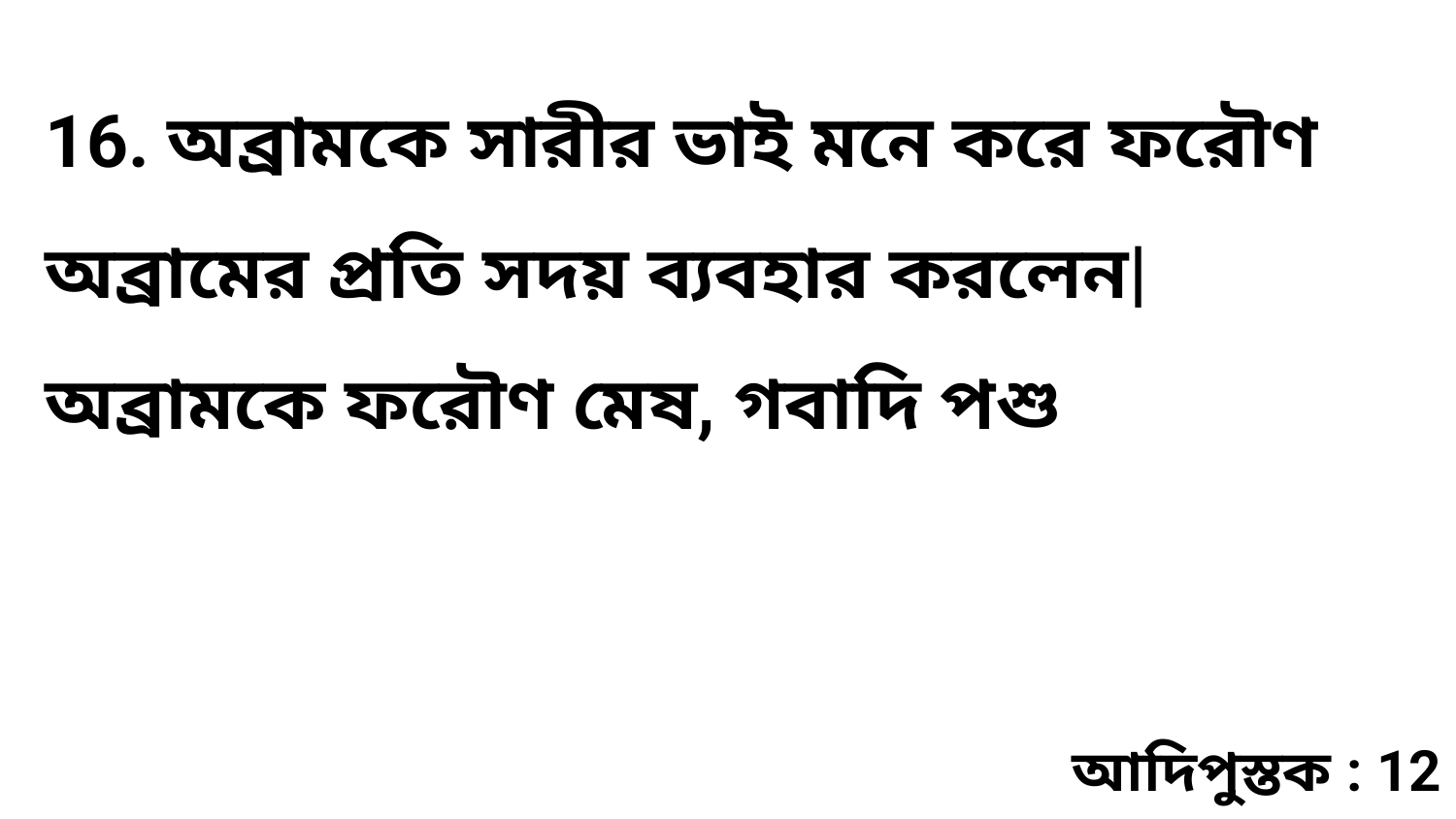

16. অব্রামকে সারীর ভাই মনে করে ফরৌণ অব্রামের প্রতি সদয় ব্যবহার করলেন| অব্রামকে ফরৌণ মেষ, গবাদি পশু
আদিপুস্তক : 12